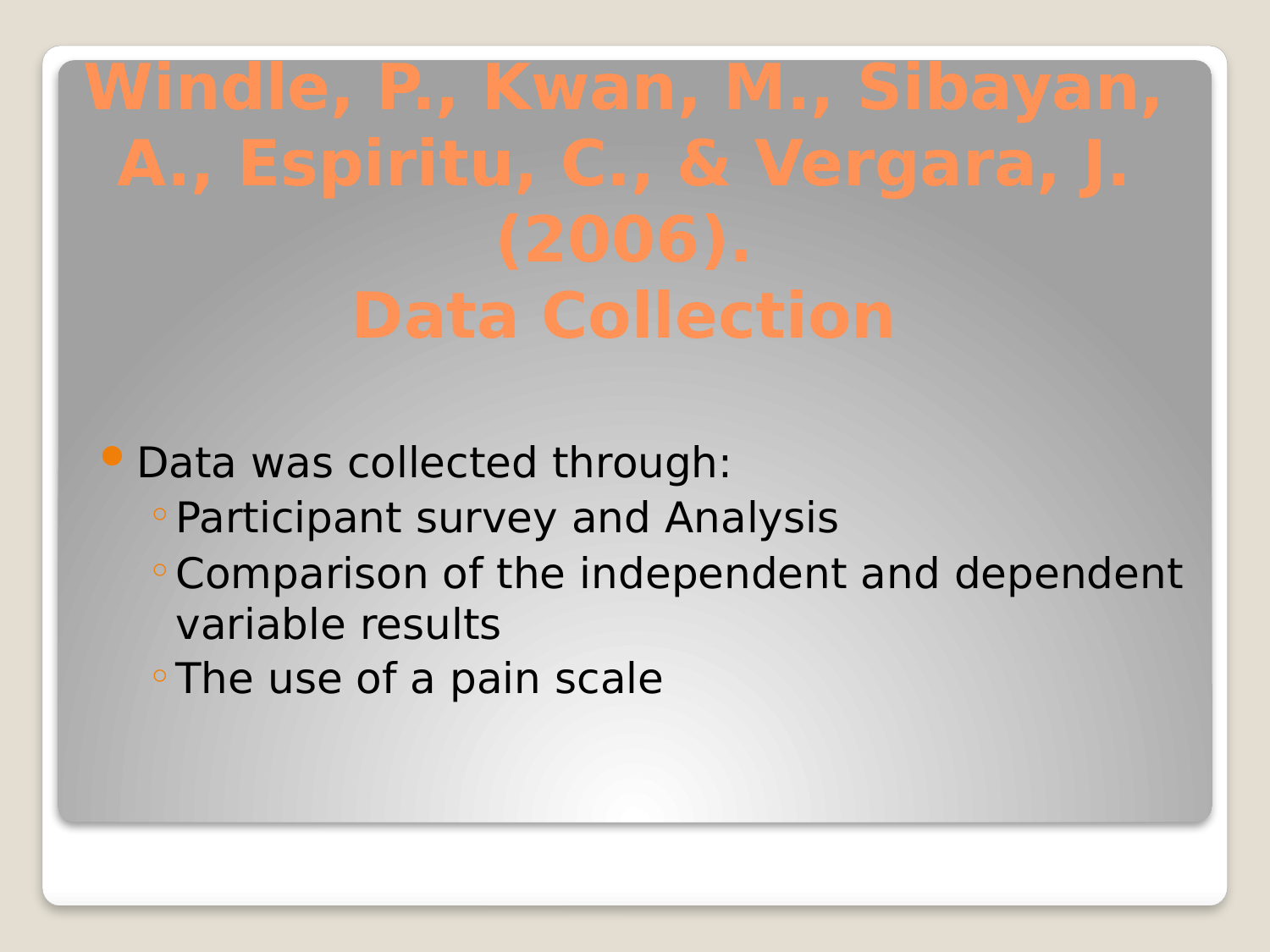

# Windle, P., Kwan, M., Sibayan, A., Espiritu, C., & Vergara, J. (2006). Data Collection
Data was collected through:
Participant survey and Analysis
Comparison of the independent and dependent variable results
The use of a pain scale